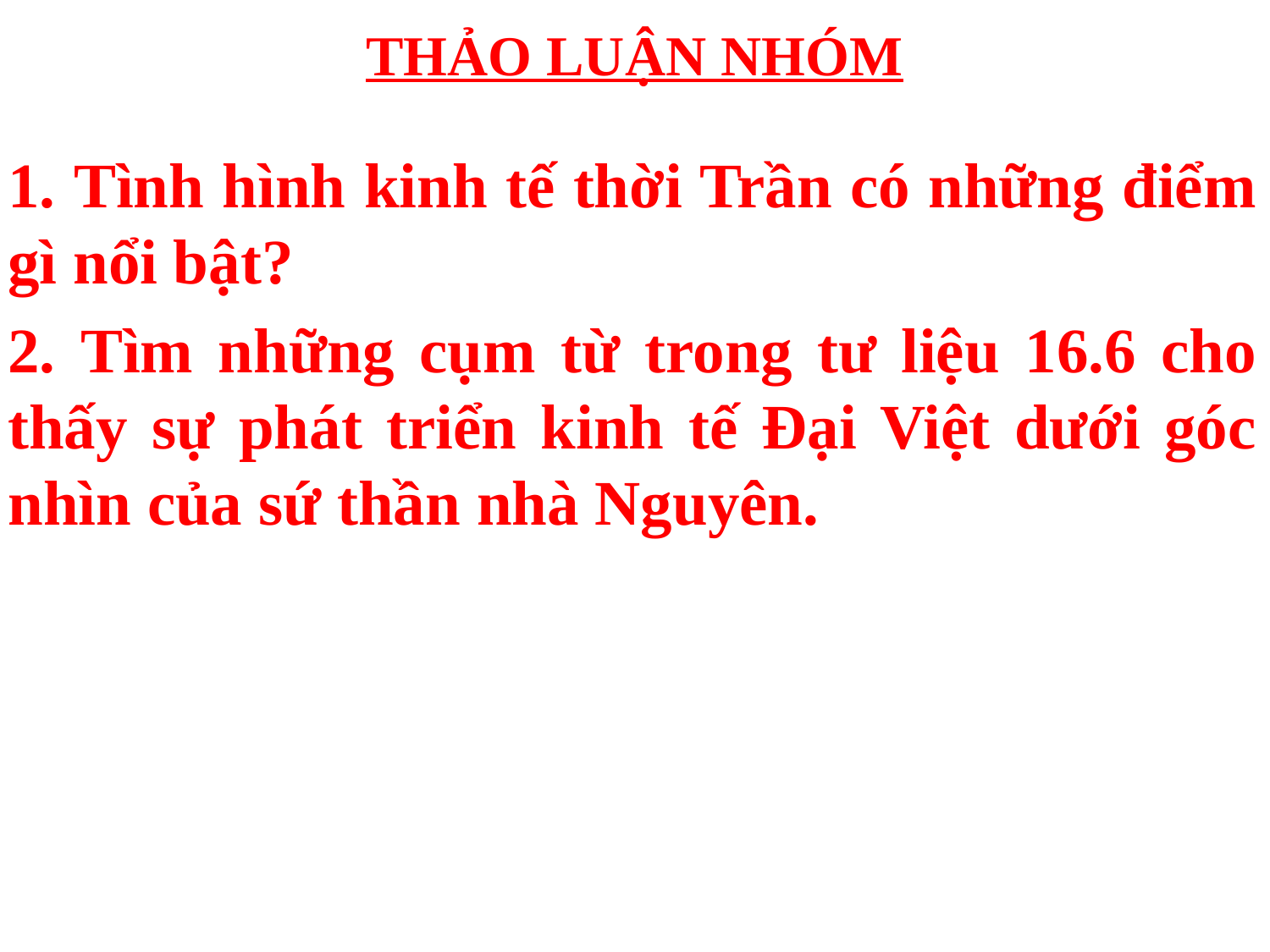

# THẢO LUẬN NHÓM
1. Tình hình kinh tế thời Trần có những điểm gì nổi bật?
2. Tìm những cụm từ trong tư liệu 16.6 cho thấy sự phát triển kinh tế Đại Việt dưới góc nhìn của sứ thần nhà Nguyên.